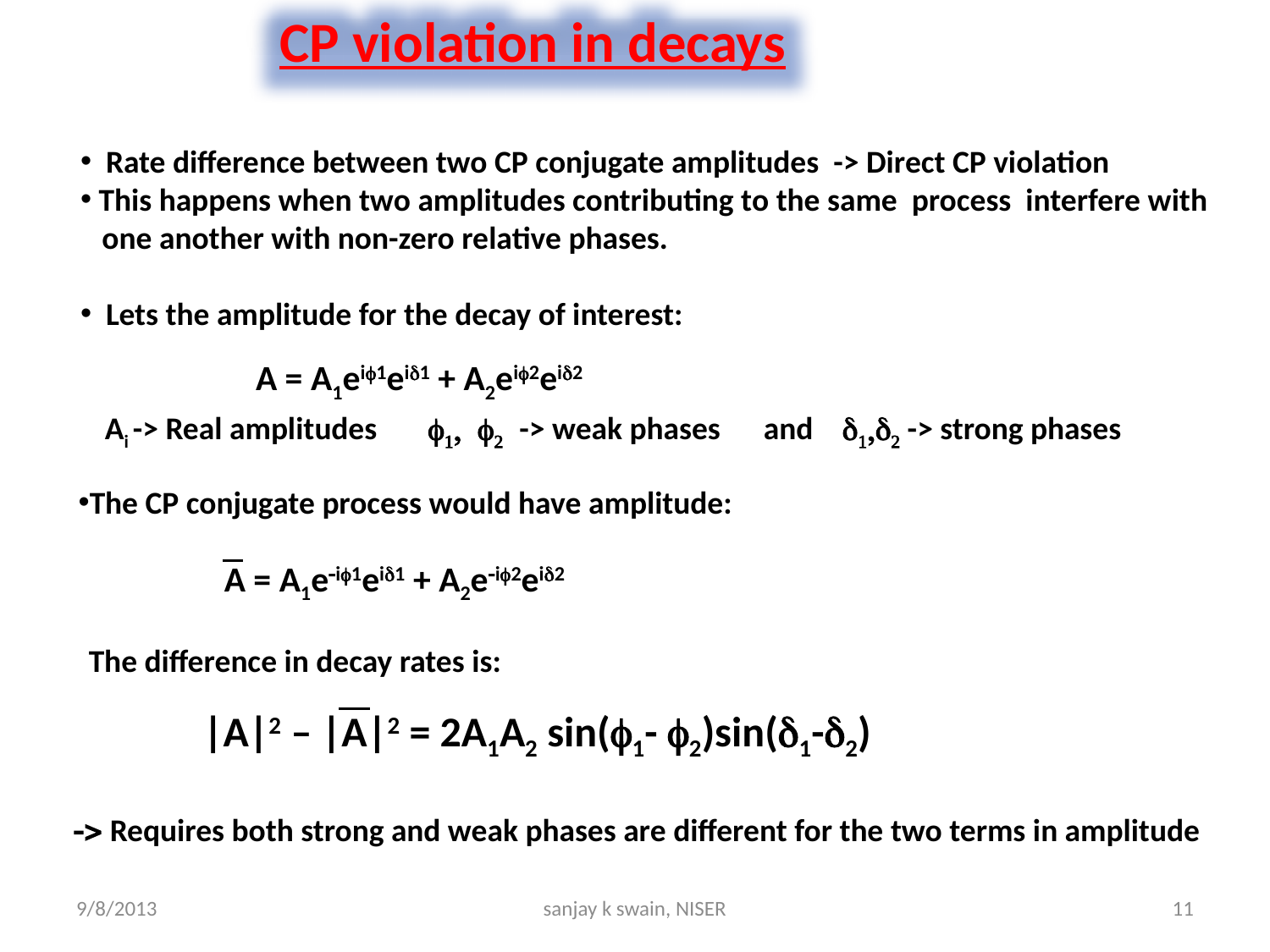

CP violation in decays
  Rate difference between two CP conjugate amplitudes  -> Direct CP violation
 This happens when two amplitudes contributing to the same  process  interfere with
   one another with non-zero relative phases.
  Lets the amplitude for the decay of interest:

A = A1eiφ1eiδ1 + A2eiφ2eiδ2
Ai -> Real amplitudes       φ1, φ2 -> weak phases      and    δ1,δ2 -> strong phases
The CP conjugate process would have amplitude:
A = A1e−iφ1eiδ1 + A2e−iφ2eiδ2
The difference in decay rates is:
|A|2 – |A|2 = 2A1A2 sin(φ1- φ2)sin(δ1-δ2)
−> Requires both strong and weak phases are different for the two terms in amplitude
9/8/2013
sanjay k swain, NISER
11